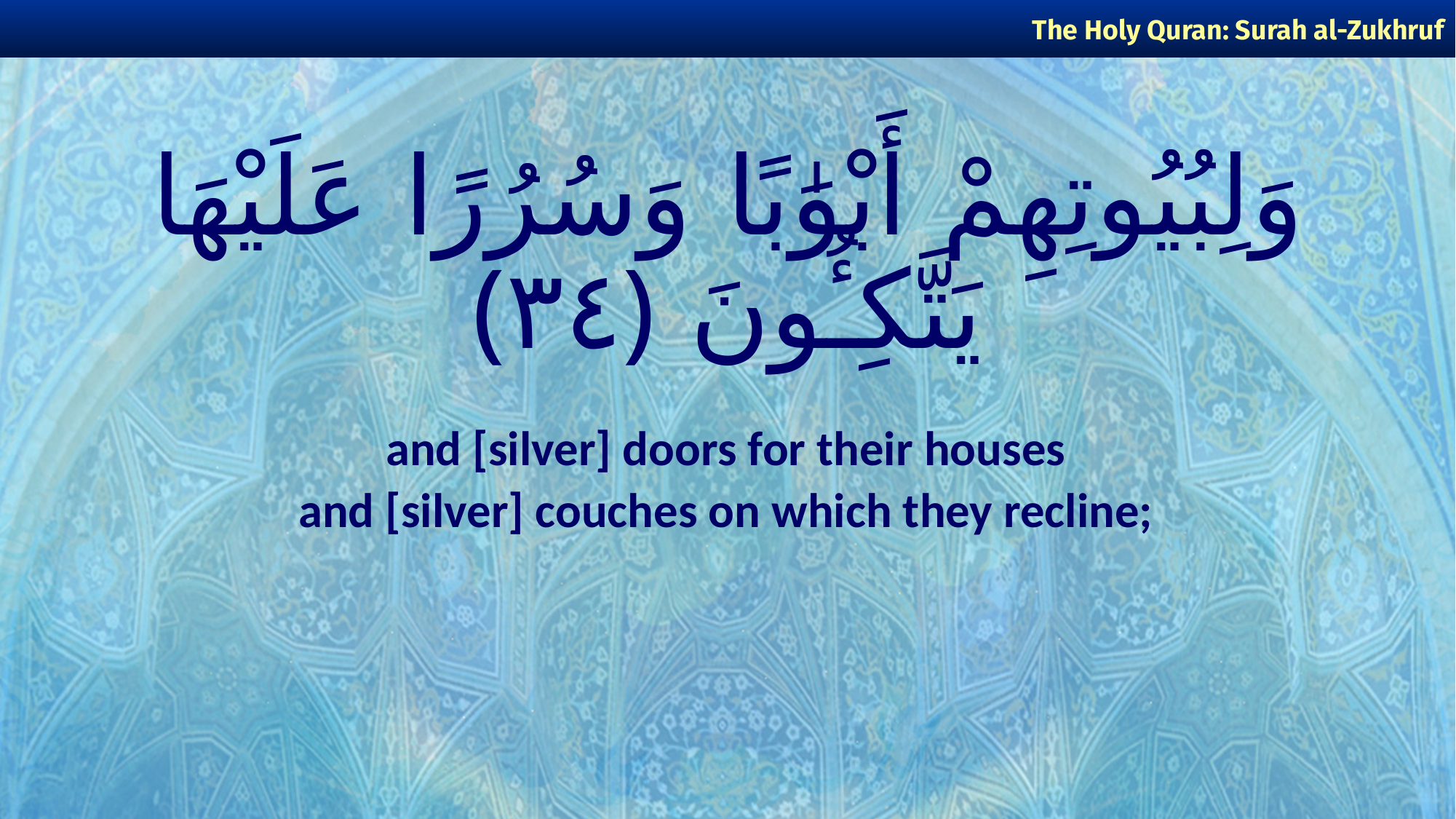

The Holy Quran: Surah al-Zukhruf
# وَلِبُيُوتِهِمْ أَبْوَٰبًا وَسُرُرًا عَلَيْهَا يَتَّكِـُٔونَ ﴿٣٤﴾
and [silver] doors for their houses
and [silver] couches on which they recline;